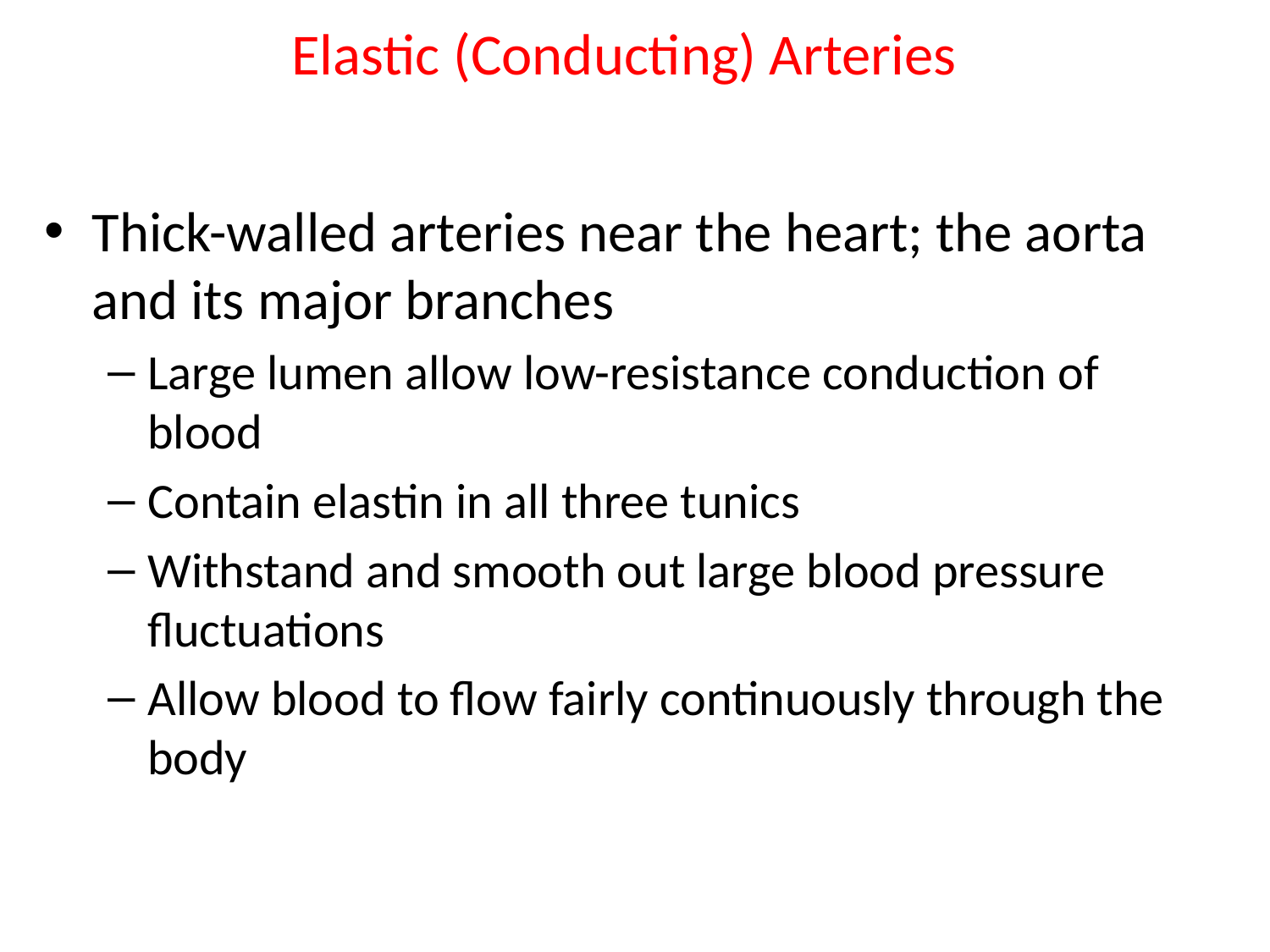

# Elastic (Conducting) Arteries
Thick-walled arteries near the heart; the aorta and its major branches
Large lumen allow low-resistance conduction of blood
Contain elastin in all three tunics
Withstand and smooth out large blood pressure fluctuations
Allow blood to flow fairly continuously through the body